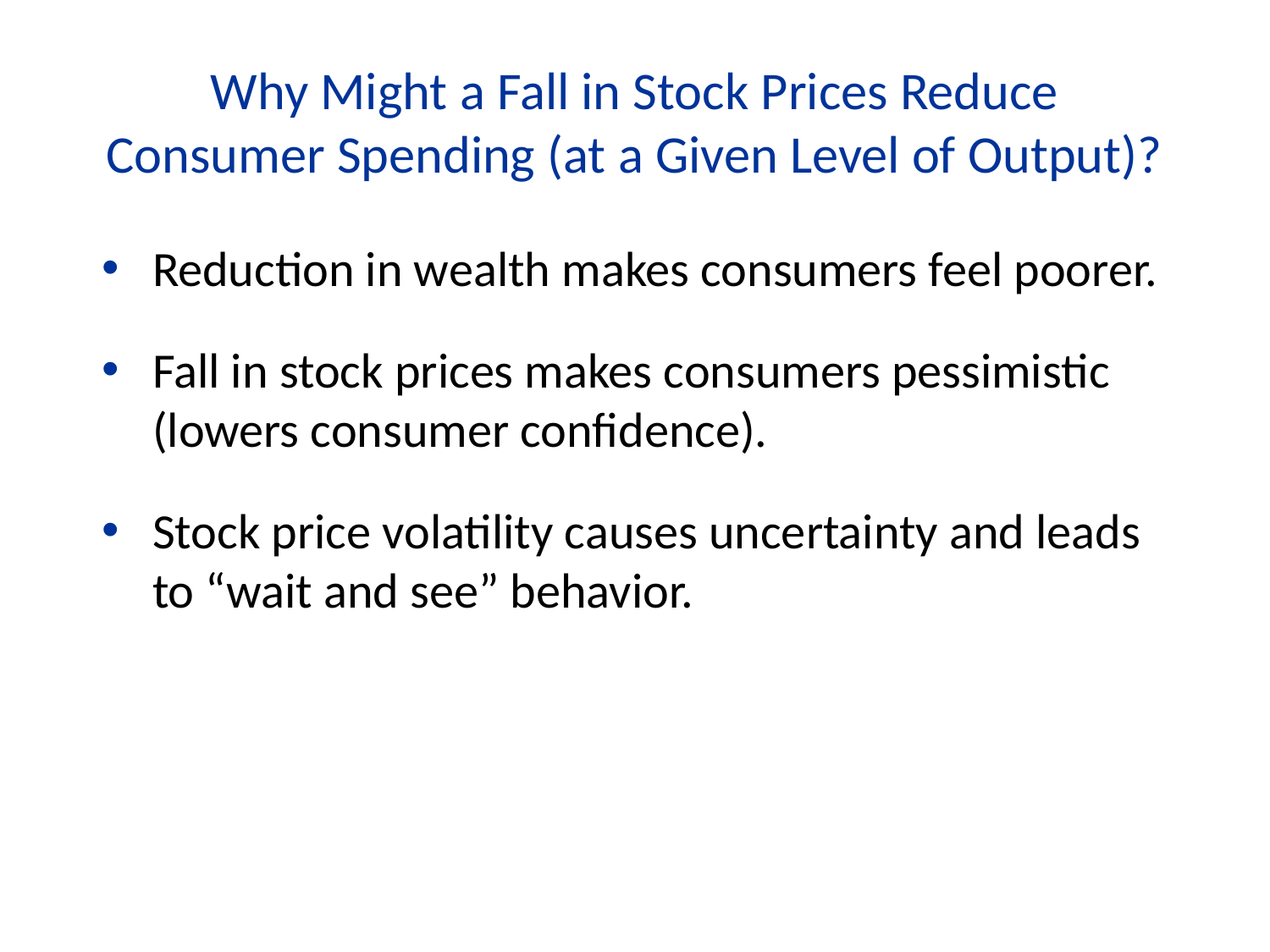

Why Might a Fall in Stock Prices Reduce Consumer Spending (at a Given Level of Output)?
Reduction in wealth makes consumers feel poorer.
Fall in stock prices makes consumers pessimistic (lowers consumer confidence).
Stock price volatility causes uncertainty and leads to “wait and see” behavior.